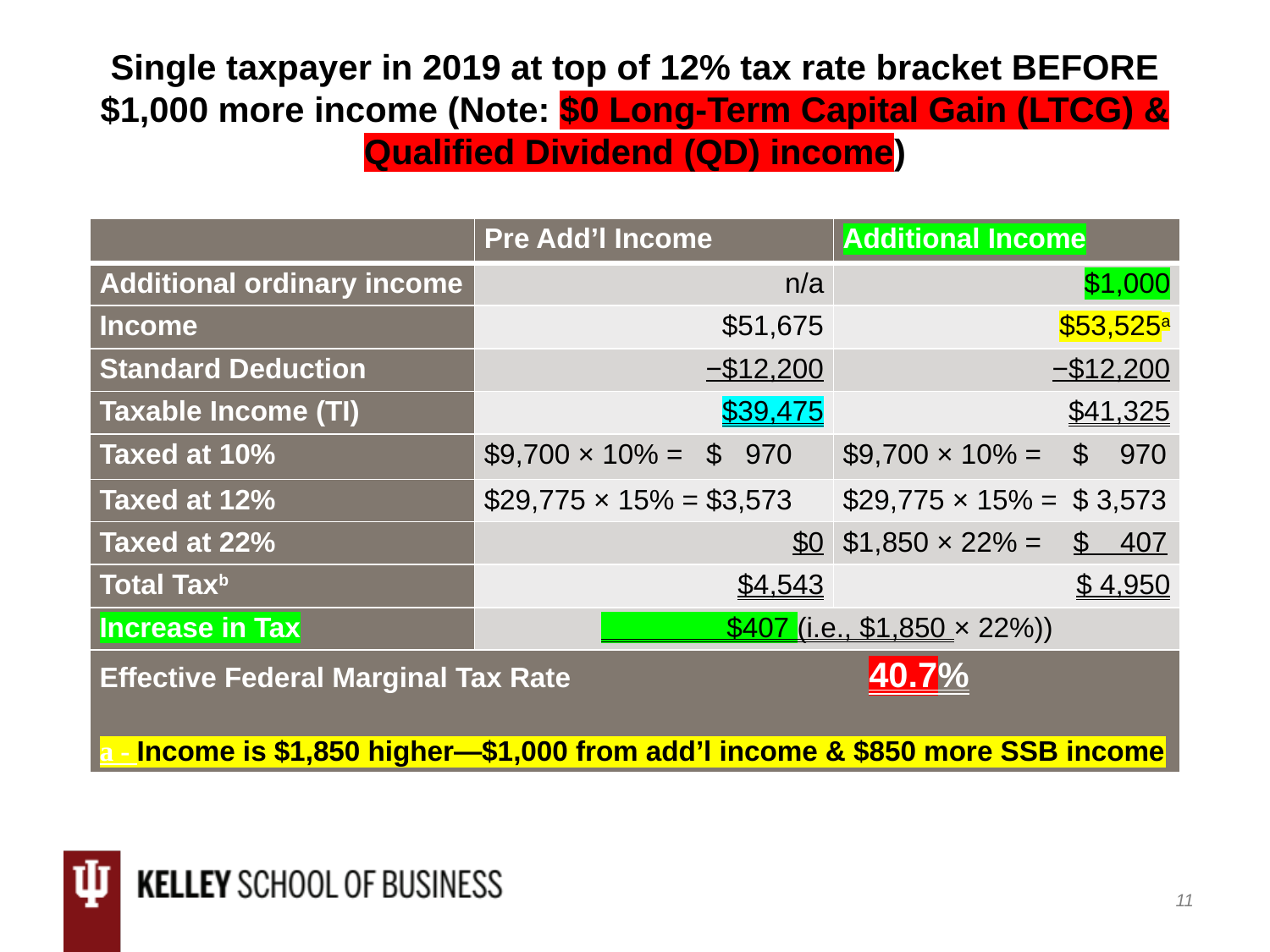

# Single taxpayer in 2019 at top of 12% tax rate bracket BEFORE $1,000 more income (Note: $0 Long-Term Capital Gain (LTCG) & Qualified Dividend (QD) income)
|  | Pre Add’l Income | Additional Income |
| --- | --- | --- |
| Additional ordinary income | n/a | $1,000 |
| Income | $51,675 | $53,525a |
| Standard Deduction | −$12,200 | −$12,200 |
| Taxable Income (TI) | $39,475 | $41,325 |
| Taxed at 10% | $9,700 × 10% = $ 970 | $9,700 × 10% = $ 970 |
| Taxed at 12% | $29,775 × 15% = $3,573 | $29,775 × 15% = $ 3,573 |
| Taxed at 22% | $0 | $1,850 × 22% = $ 407 |
| Total Taxb | $4,543 | $ 4,950 |
| Increase in Tax | $407 (i.e., $1,850 × 22%)) |  |
| Effective Federal Marginal Tax Rate 40.7% a - Income is $1,850 higher—$1,000 from add’l income & $850 more SSB income |  |  |
11